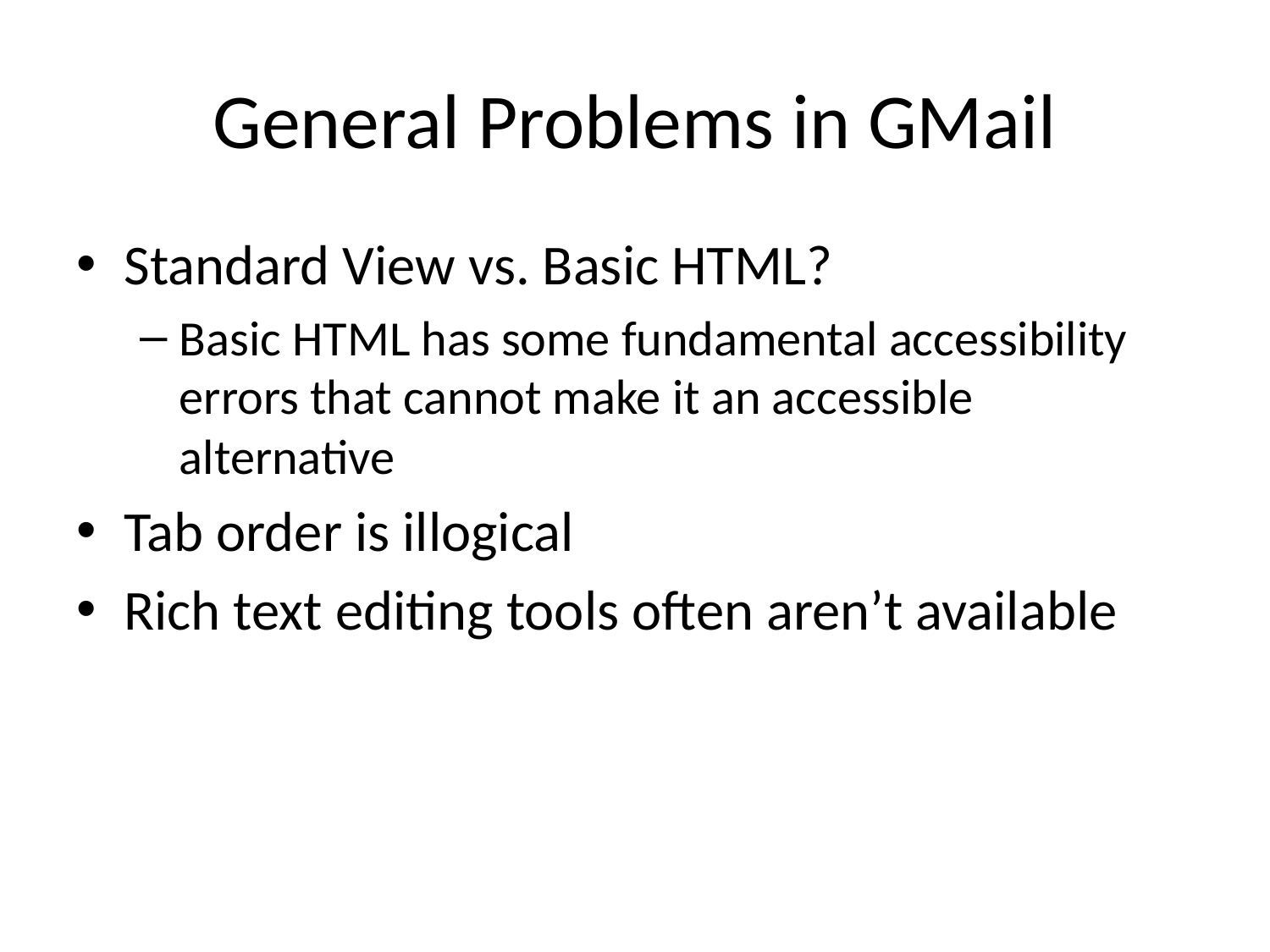

# General Problems in GMail
Standard View vs. Basic HTML?
Basic HTML has some fundamental accessibility errors that cannot make it an accessible alternative
Tab order is illogical
Rich text editing tools often aren’t available